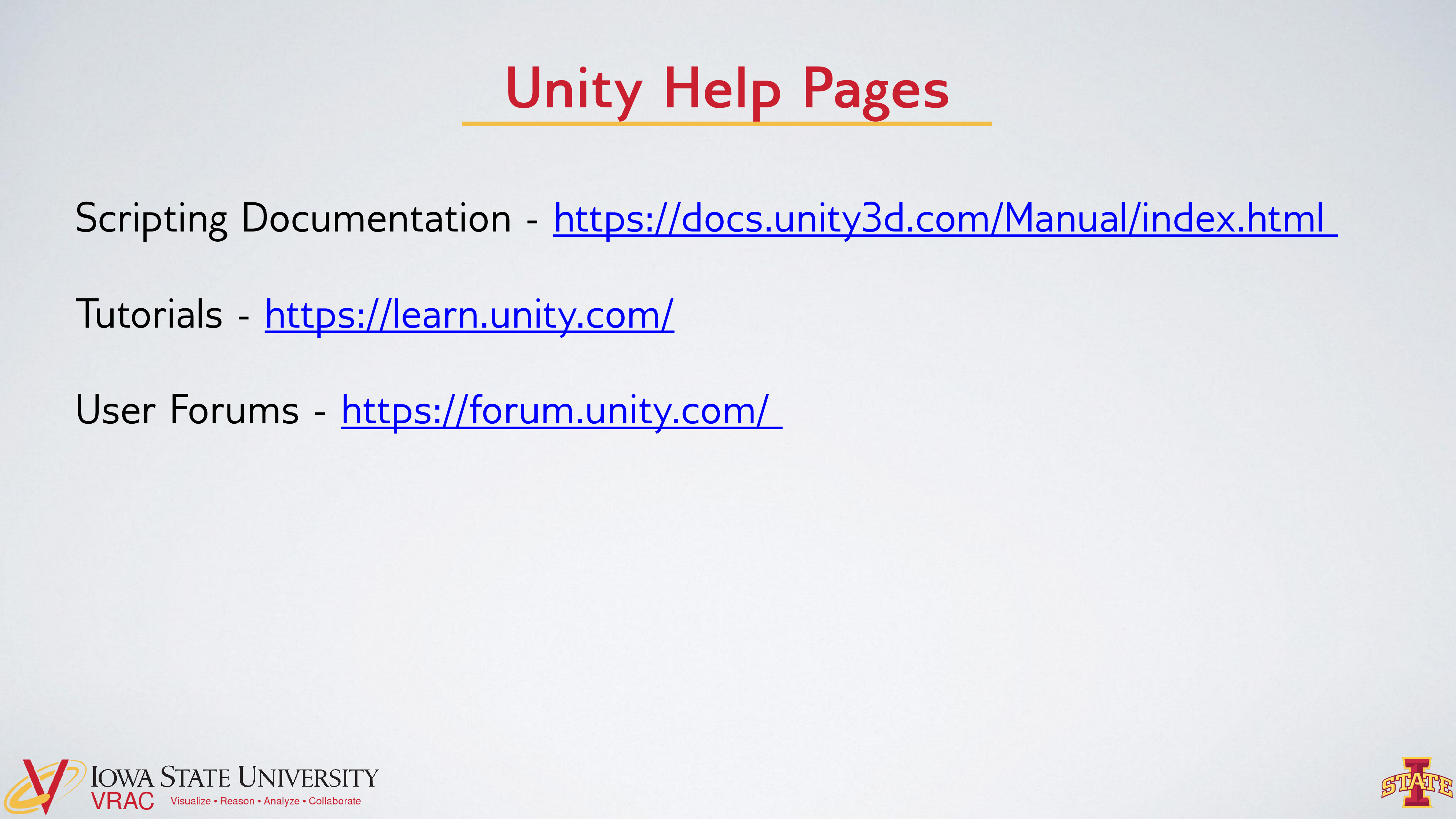

# Unity Help Pages
Scripting Documentation - https://docs.unity3d.com/Manual/index.html
Tutorials - https://learn.unity.com/
User Forums - https://forum.unity.com/